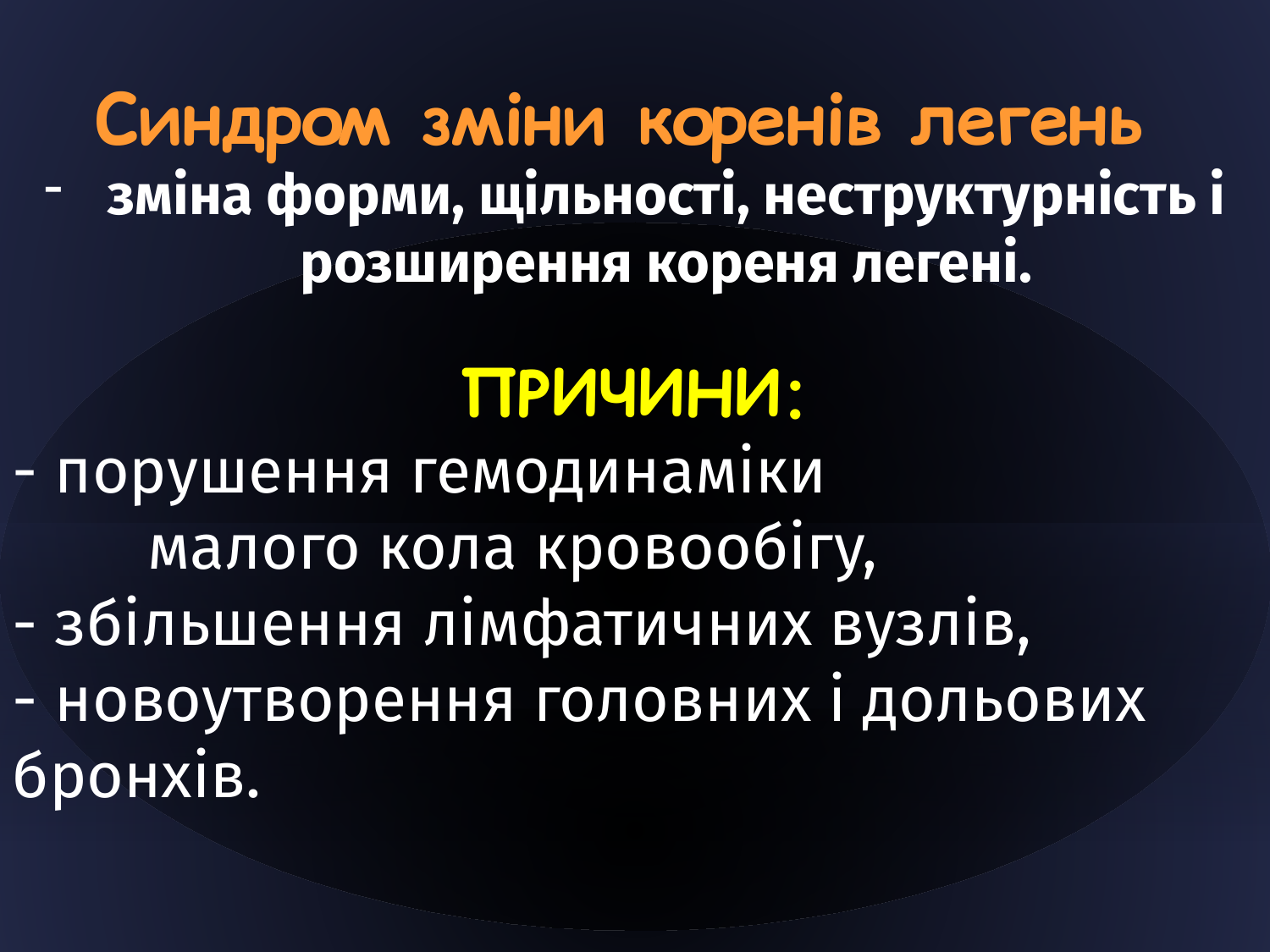

Синдром зміни коренів легень
зміна форми, щільності, неструктурність і розширення кореня легені.

ПРИЧИНИ:
- порушення гемодинаміки
        малого кола кровообігу,
- збільшення лімфатичних вузлів,
- новоутворення головних і дольових бронхів.